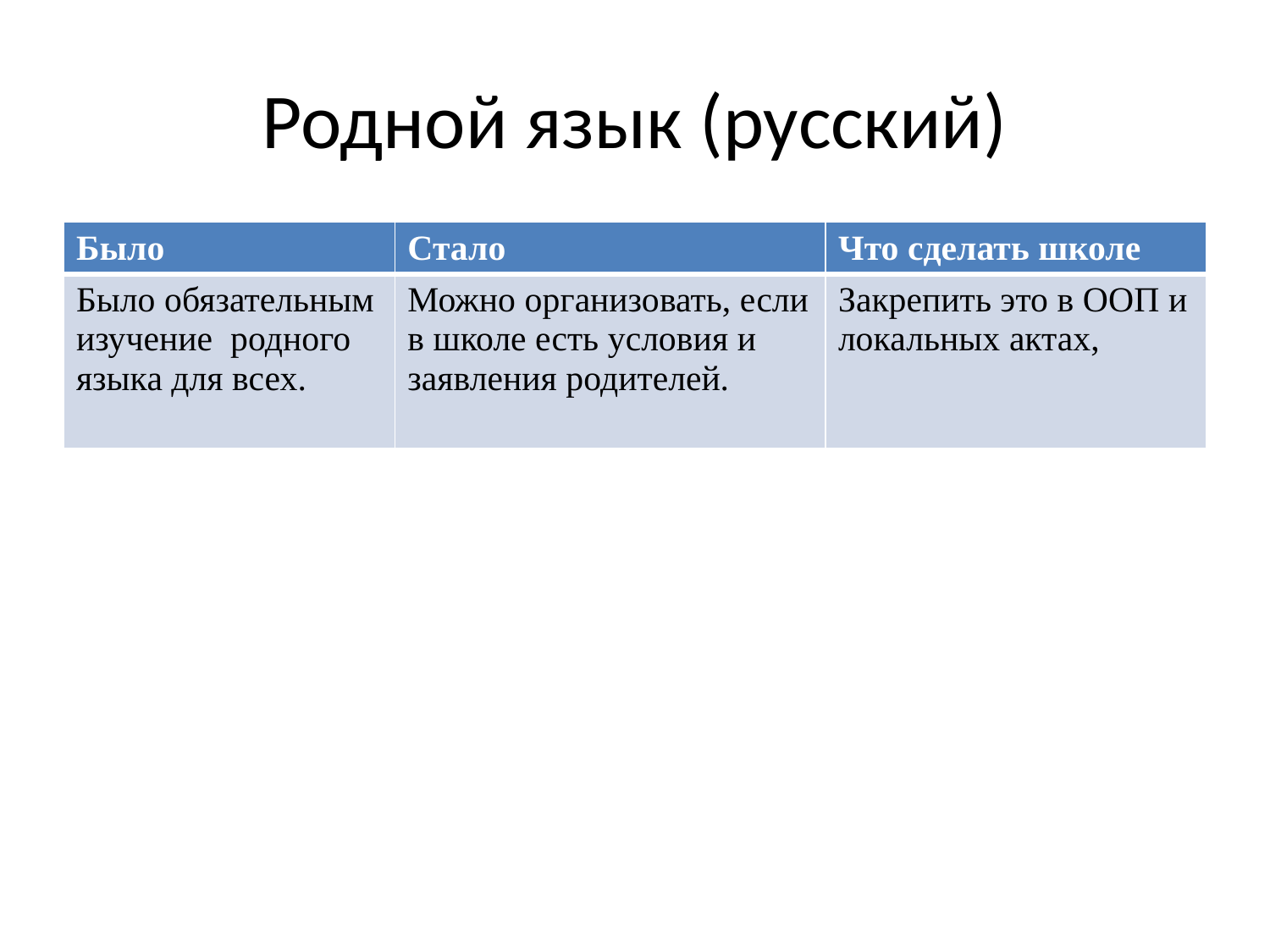

# Родной язык (русский)
| Было | Стало | Что сделать школе |
| --- | --- | --- |
| Было обязательным изучение родного языка для всех. | Можно организовать, если в школе есть условия и заявления родителей. | Закрепить это в ООП и локальных актах, |